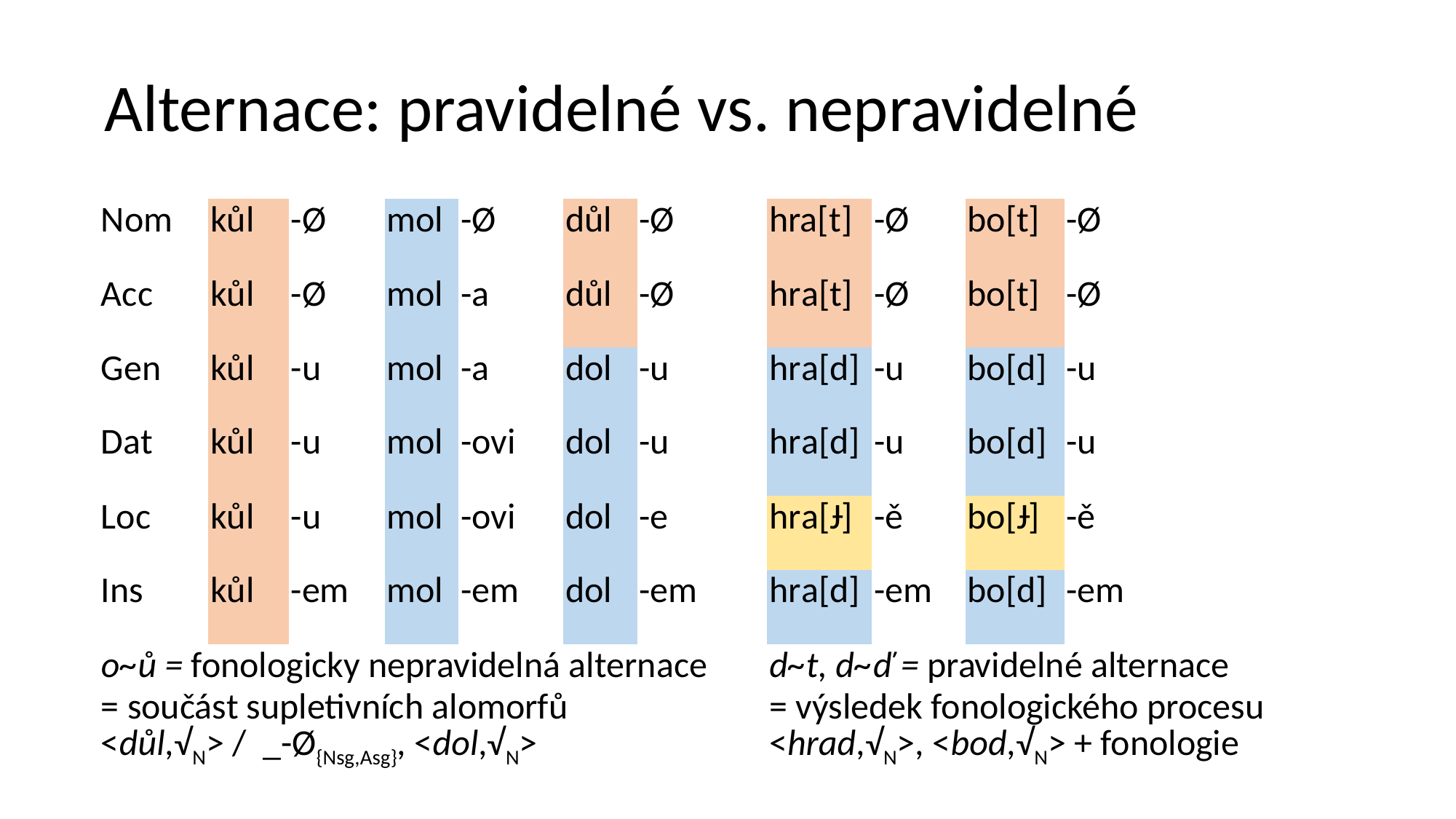

# Alternace: pravidelné vs. nepravidelné
| Nom | kůl | -Ø | mol | -Ø | důl | -Ø | hra[t] | -Ø | bo[t] | -Ø |  |  |
| --- | --- | --- | --- | --- | --- | --- | --- | --- | --- | --- | --- | --- |
| Acc | kůl | -Ø | mol | -a | důl | -Ø | hra[t] | -Ø | bo[t] | -Ø |  |  |
| Gen | kůl | -u | mol | -a | dol | -u | hra[d] | -u | bo[d] | -u |  |  |
| Dat | kůl | -u | mol | -ovi | dol | -u | hra[d] | -u | bo[d] | -u |  |  |
| Loc | kůl | -u | mol | -ovi | dol | -e | hra[Ɉ] | -ě | bo[Ɉ] | -ě |  |  |
| Ins | kůl | -em | mol | -em | dol | -em | hra[d] | -em | bo[d] | -em |  |  |
| o~ů = fonologicky nepravidelná alternace = součást supletivních alomorfů <důl,√N> / \_-Ø{Nsg,Asg}, <dol,√N> |  |  |  |  |  |  | d~t, d~ď = pravidelné alternace = výsledek fonologického procesu <hrad,√N>, <bod,√N> + fonologie |  |  |  |  |  |